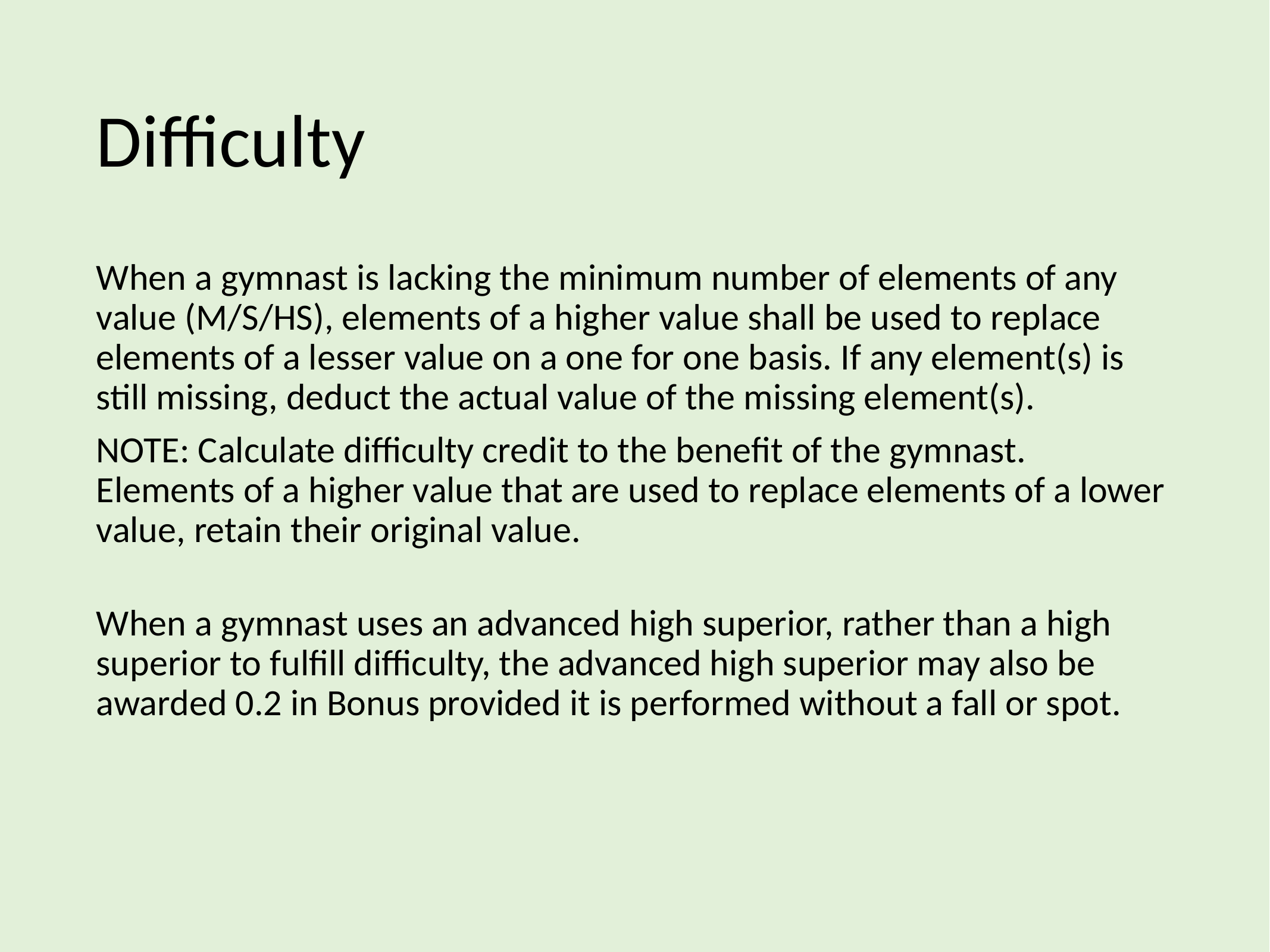

# Difficulty
When a gymnast is lacking the minimum number of elements of any value (M/S/HS), elements of a higher value shall be used to replace elements of a lesser value on a one for one basis. If any element(s) is still missing, deduct the actual value of the missing element(s).
NOTE: Calculate difficulty credit to the benefit of the gymnast. Elements of a higher value that are used to replace elements of a lower value, retain their original value.
When a gymnast uses an advanced high superior, rather than a high superior to fulfill difficulty, the advanced high superior may also be awarded 0.2 in Bonus provided it is performed without a fall or spot.